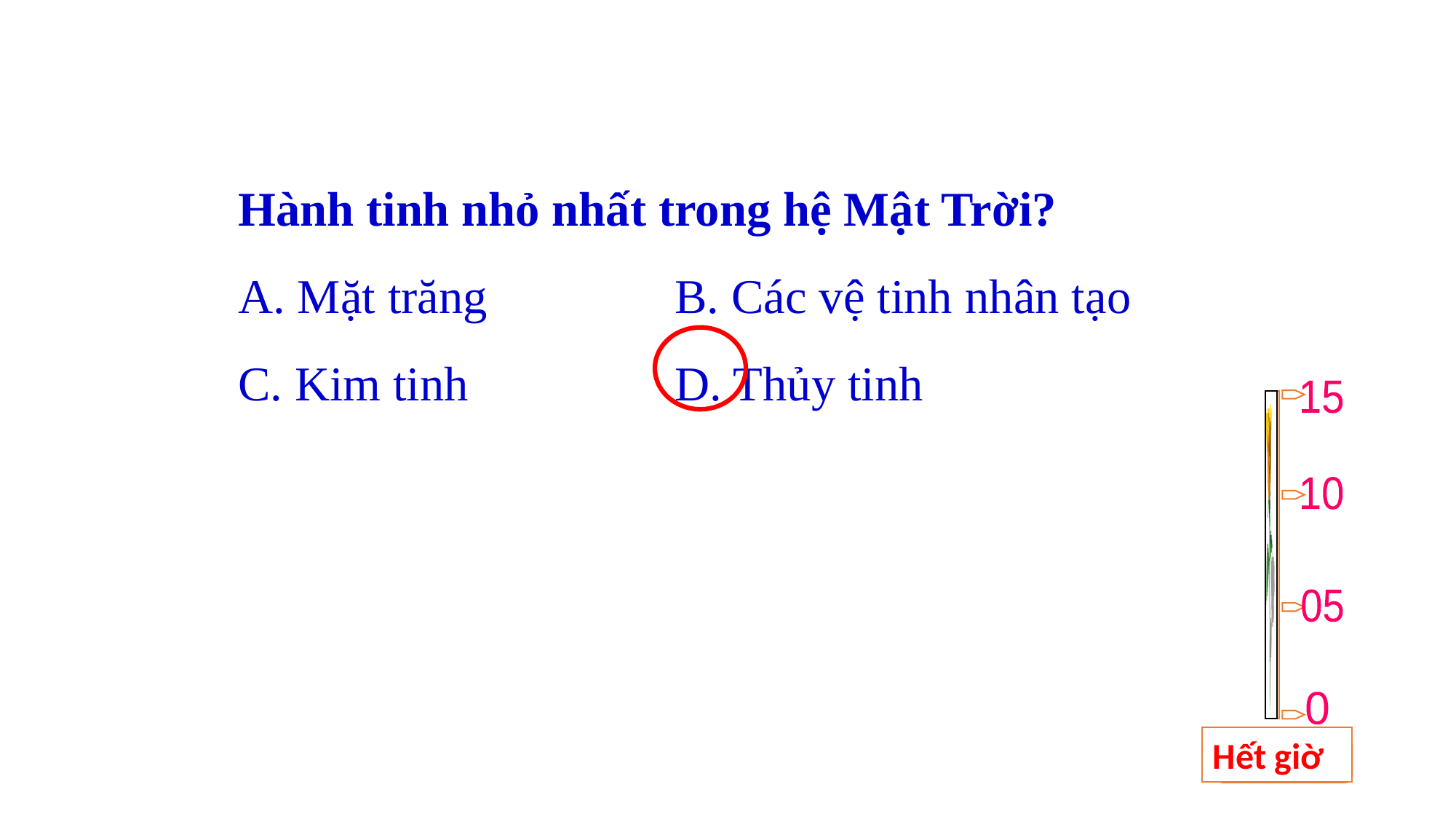

Hành tinh nhỏ nhất trong hệ Mật Trời?
A. Mặt trăng		B. Các vệ tinh nhân tạo
C. Kim tinh		D. Thủy tinh

15

10

05

0

Hết giờ
BẮT ĐẦU